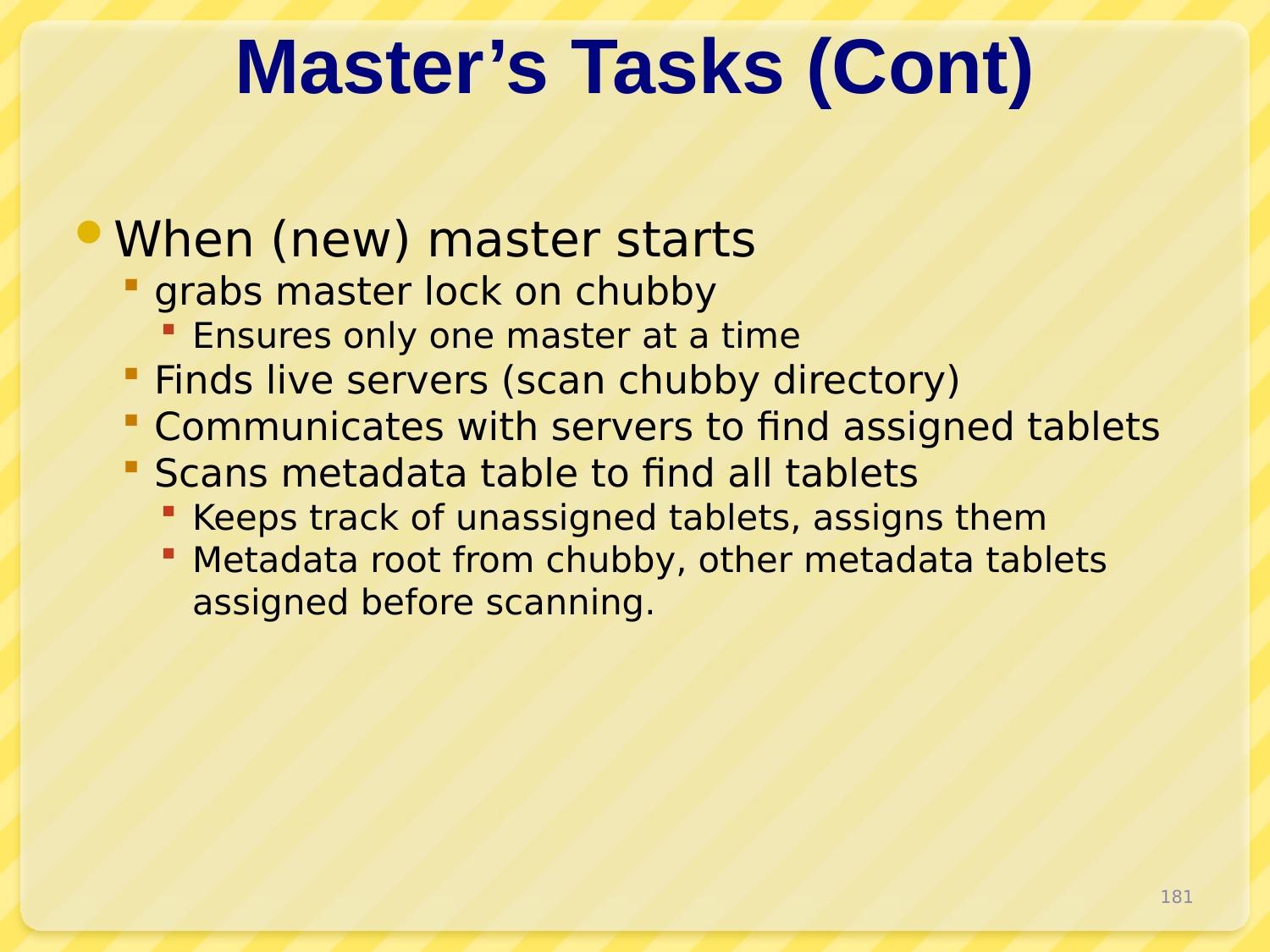

# Master’s Tasks (Cont)
When (new) master starts
grabs master lock on chubby
Ensures only one master at a time
Finds live servers (scan chubby directory)
Communicates with servers to find assigned tablets
Scans metadata table to find all tablets
Keeps track of unassigned tablets, assigns them
Metadata root from chubby, other metadata tablets assigned before scanning.
181